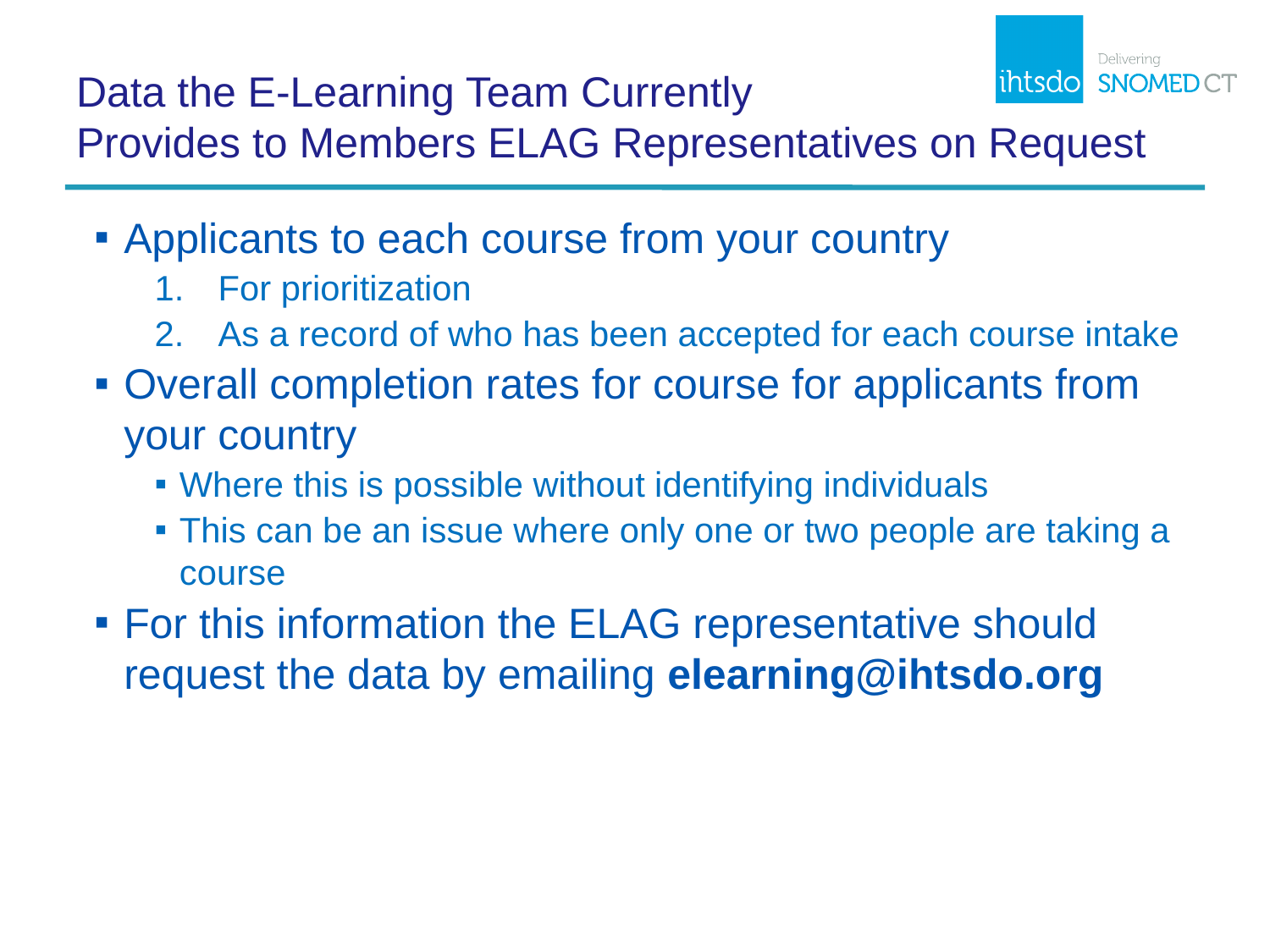

# Data the E-Learning Team Currently Provides to Members ELAG Representatives on Request
Applicants to each course from your country
For prioritization
As a record of who has been accepted for each course intake
Overall completion rates for course for applicants from your country
Where this is possible without identifying individuals
This can be an issue where only one or two people are taking a course
For this information the ELAG representative should request the data by emailing elearning@ihtsdo.org